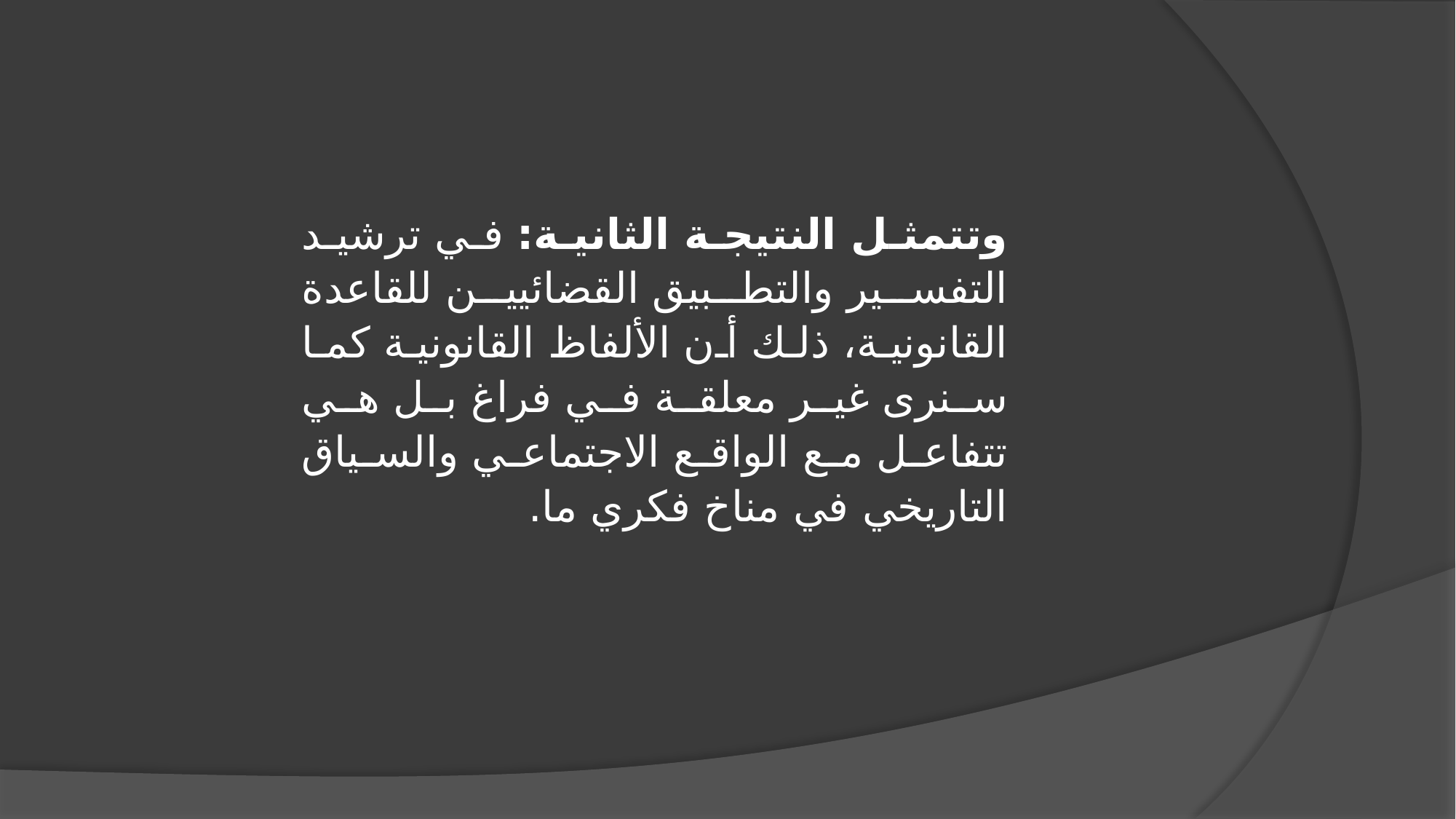

وتتمثل النتيجة الثانية: في ترشيد التفسير والتطبيق القضائيين للقاعدة القانونية، ذلك أن الألفاظ القانونية كما سنرى غير معلقة في فراغ بل هي تتفاعل مع الواقع الاجتماعي والسياق التاريخي في مناخ فكري ما.